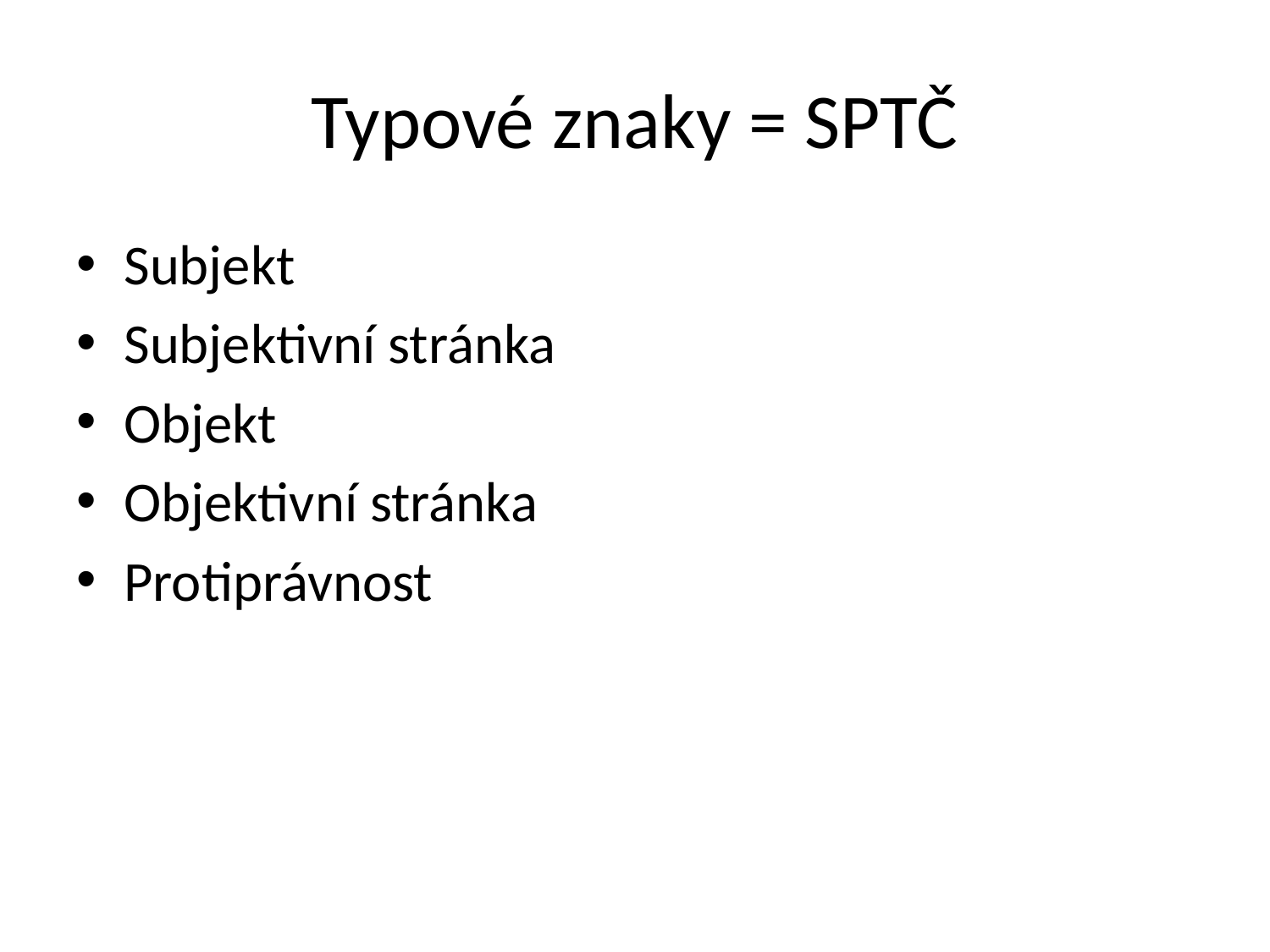

# Typové znaky = SPTČ
Subjekt
Subjektivní stránka
Objekt
Objektivní stránka
Protiprávnost